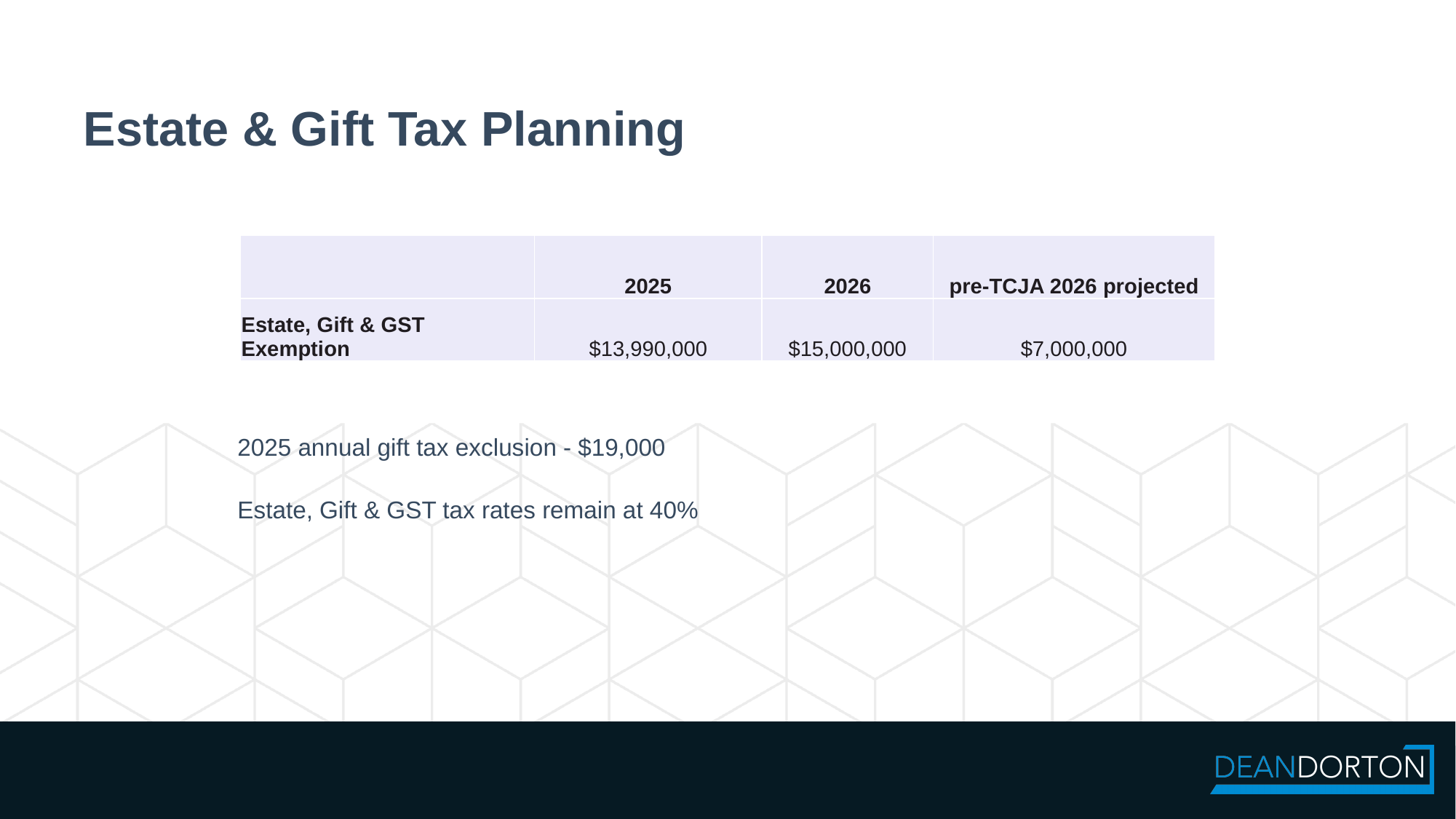

# Estate & Gift Tax Planning

|  | 2025 | 2026 | pre-TCJA 2026 projected |
| --- | --- | --- | --- |
| Estate, Gift & GST Exemption | $13,990,000 | $15,000,000 | $7,000,000 |
2025 annual gift tax exclusion - $19,000
Estate, Gift & GST tax rates remain at 40%